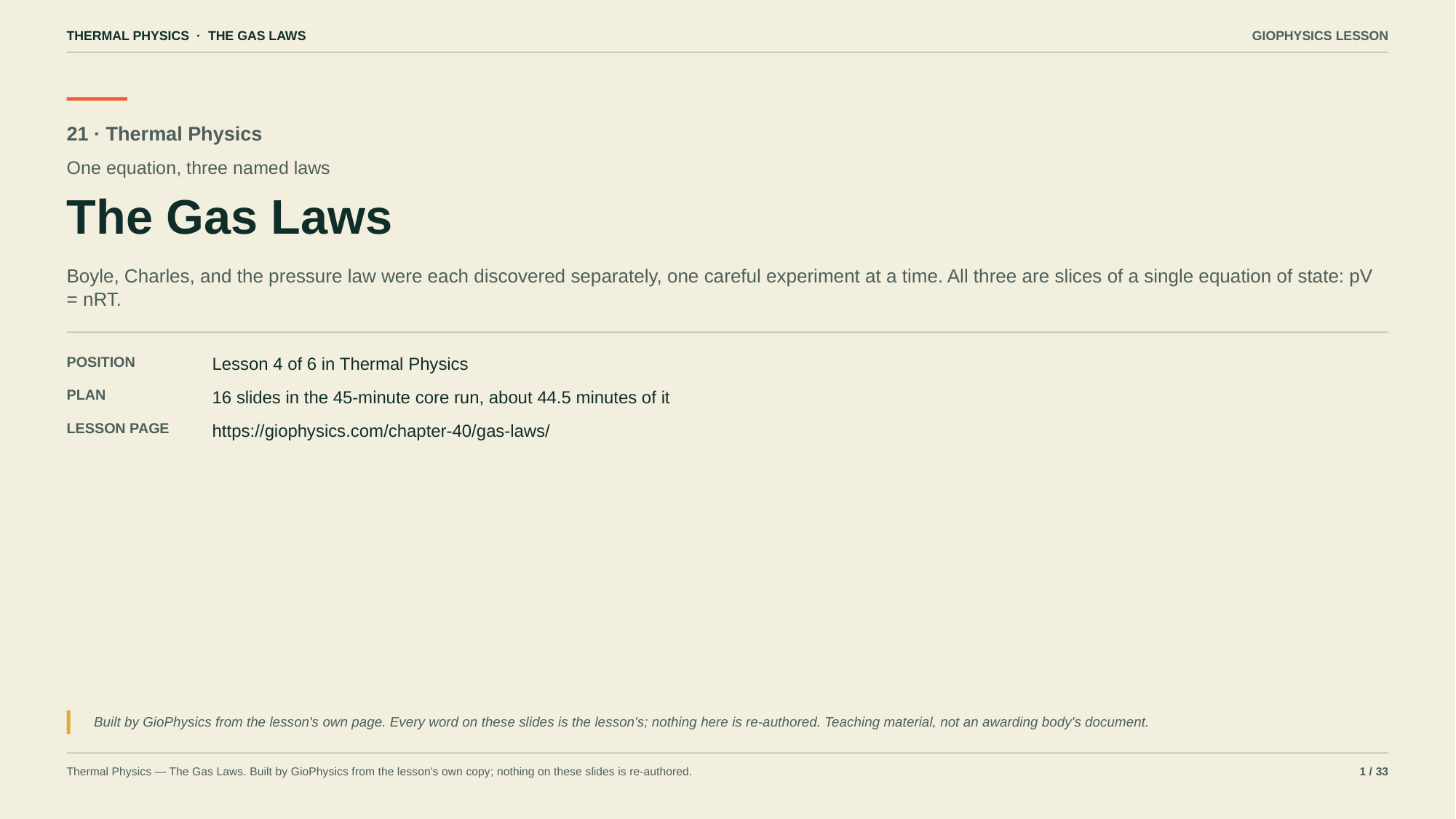

THERMAL PHYSICS  ·  THE GAS LAWS
GIOPHYSICS LESSON

21 · Thermal Physics
One equation, three named laws
The Gas Laws
Boyle, Charles, and the pressure law were each discovered separately, one careful experiment at a time. All three are slices of a single equation of state: pV = nRT.

POSITION
Lesson 4 of 6 in Thermal Physics
PLAN
16 slides in the 45-minute core run, about 44.5 minutes of it
LESSON PAGE
https://giophysics.com/chapter-40/gas-laws/

Built by GioPhysics from the lesson's own page. Every word on these slides is the lesson's; nothing here is re-authored. Teaching material, not an awarding body's document.

Thermal Physics — The Gas Laws. Built by GioPhysics from the lesson's own copy; nothing on these slides is re-authored.
1 / 33